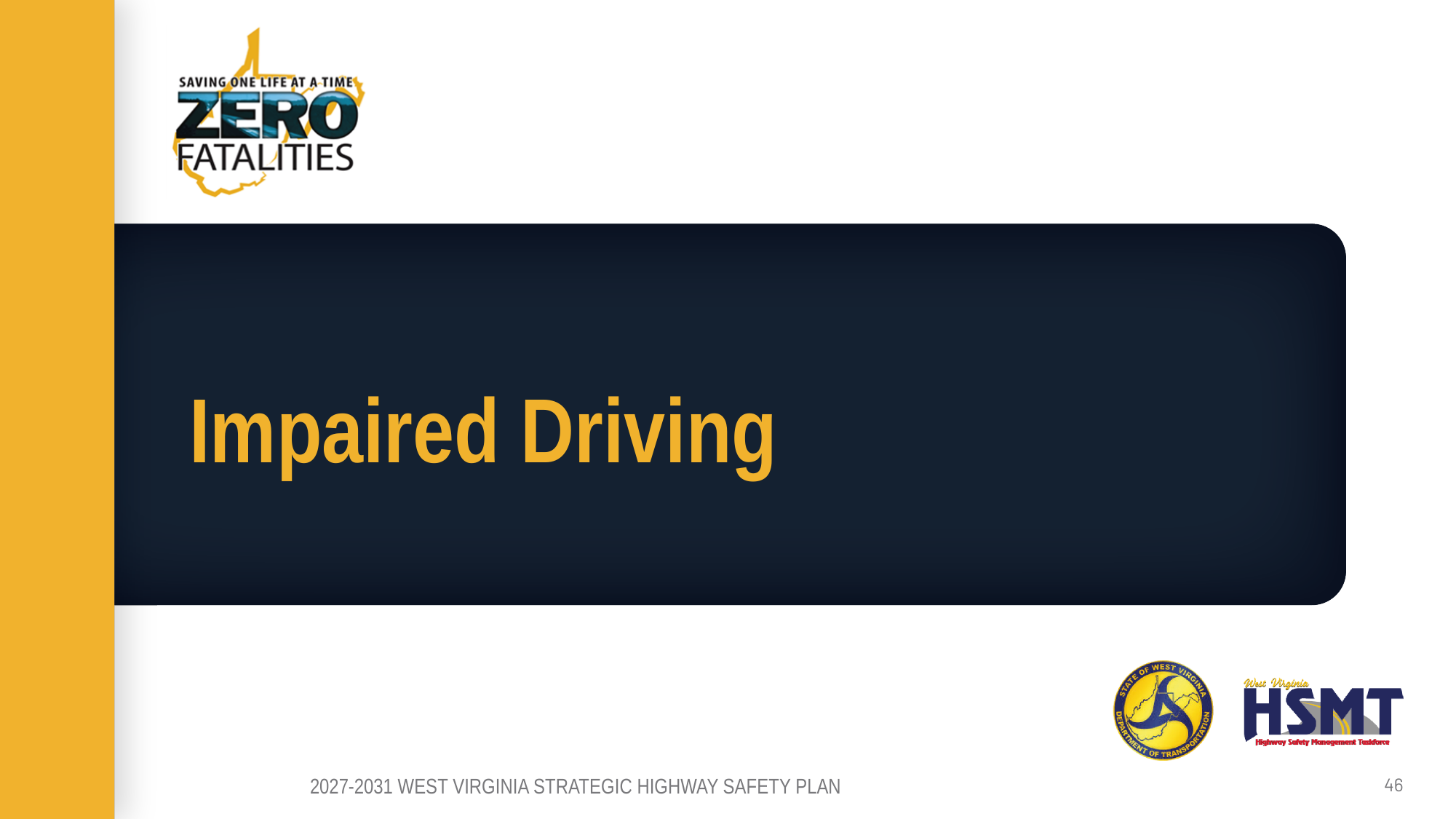

# Impaired Driving
2027-2031 WEST VIRGINIA STRATEGIC HIGHWAY SAFETY PLAN
46